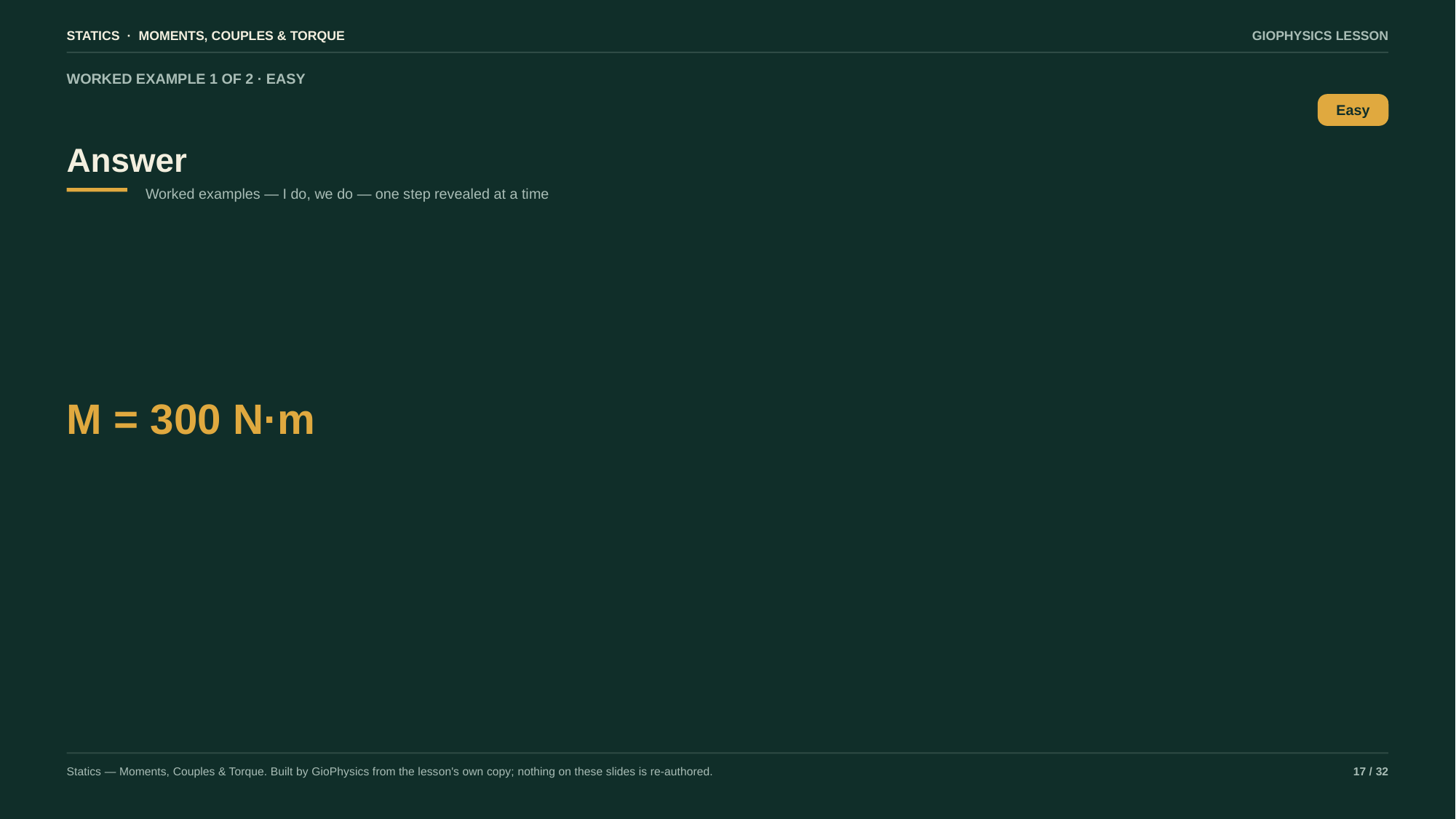

STATICS  ·  MOMENTS, COUPLES & TORQUE
GIOPHYSICS LESSON

WORKED EXAMPLE 1 OF 2 · EASY
Answer

Easy
Worked examples — I do, we do — one step revealed at a time

M = 300 N·m

Statics — Moments, Couples & Torque. Built by GioPhysics from the lesson's own copy; nothing on these slides is re-authored.
17 / 32